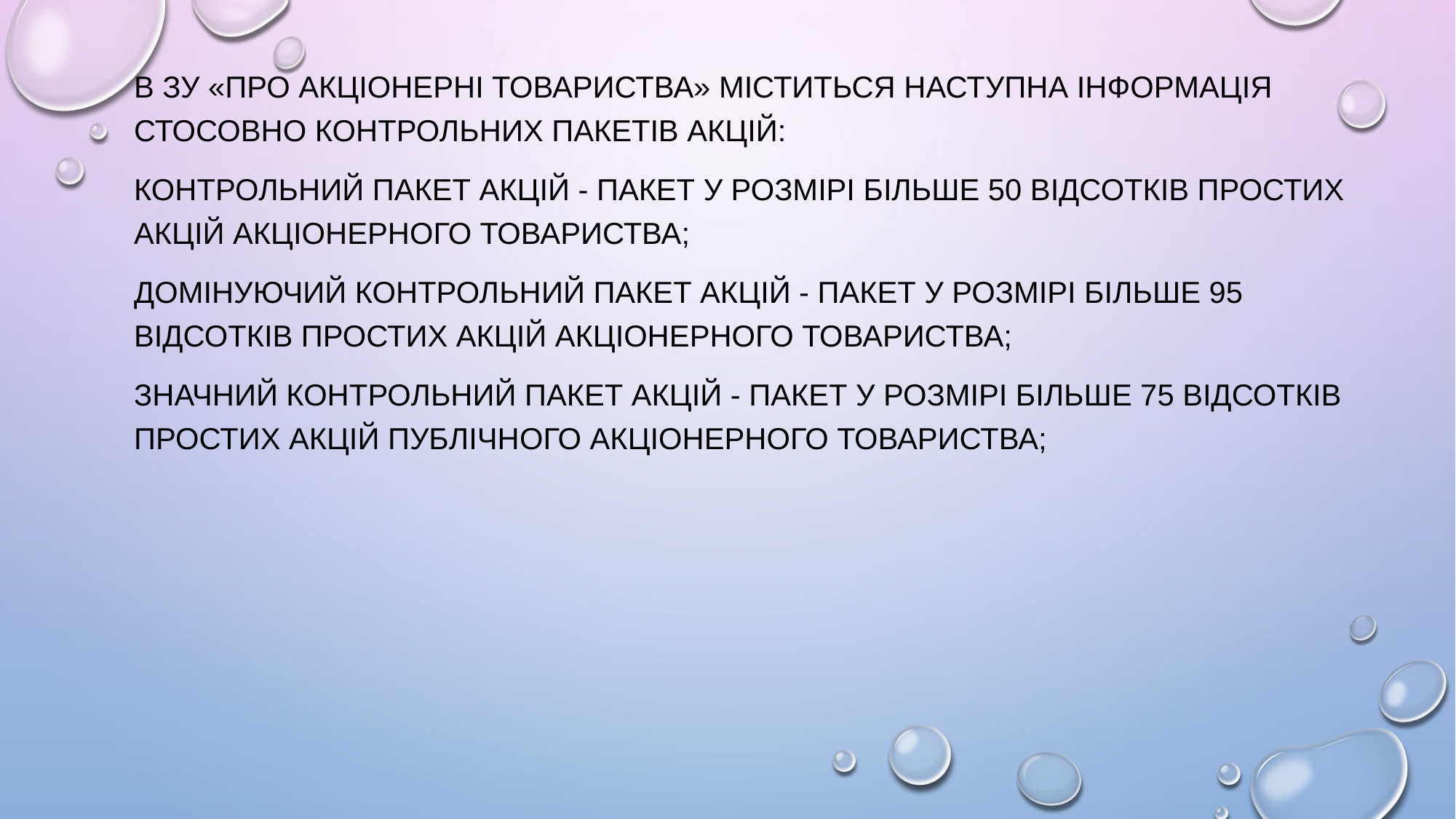

В ЗУ «Про акціонерні товариства» міститься наступна інформація стосовно контрольних пакетів акцій:
контрольний пакет акцій - пакет у розмірі більше 50 відсотків простих акцій акціонерного товариства;
домінуючий контрольний пакет акцій - пакет у розмірі більше 95 відсотків простих акцій акціонерного товариства;
значний контрольний пакет акцій - пакет у розмірі більше 75 відсотків простих акцій публічного акціонерного товариства;